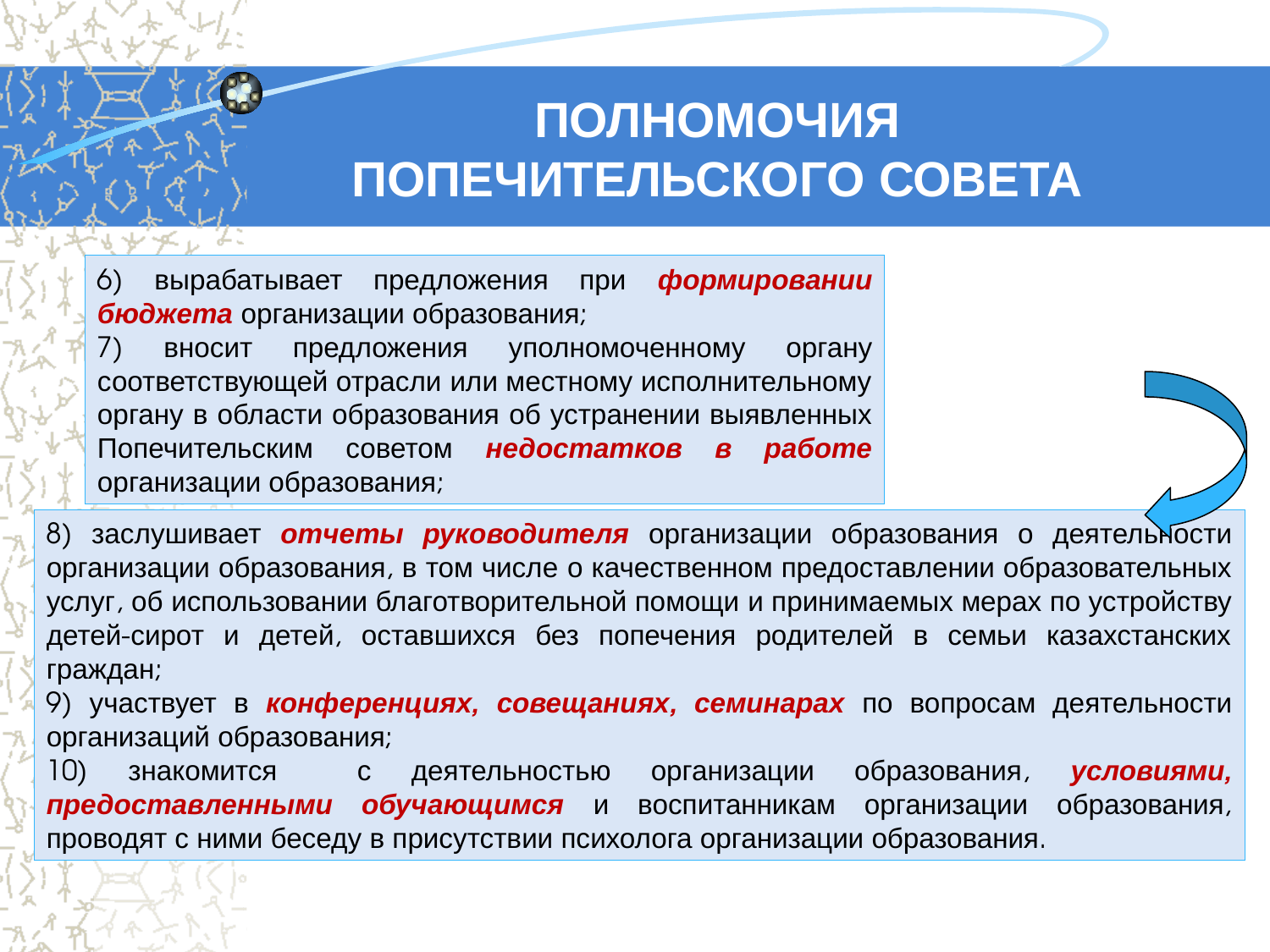

# ПОЛНОМОЧИЯ ПОПЕЧИТЕЛЬСКОГО СОВЕТА
6) вырабатывает предложения при формировании бюджета организации образования;
7) вносит предложения уполномоченному органу соответствующей отрасли или местному исполнительному органу в области образования об устранении выявленных Попечительским советом недостатков в работе организации образования;

8) заслушивает отчеты руководителя организации образования о деятельности организации образования, в том числе о качественном предоставлении образовательных услуг, об использовании благотворительной помощи и принимаемых мерах по устройству детей-сирот и детей, оставшихся без попечения родителей в семьи казахстанских граждан;
9) участвует в конференциях, совещаниях, семинарах по вопросам деятельности организаций образования;
10) знакомится  с деятельностью организации образования, условиями, предоставленными обучающимся и воспитанникам организации образования, проводят с ними беседу в присутствии психолога организации образования.